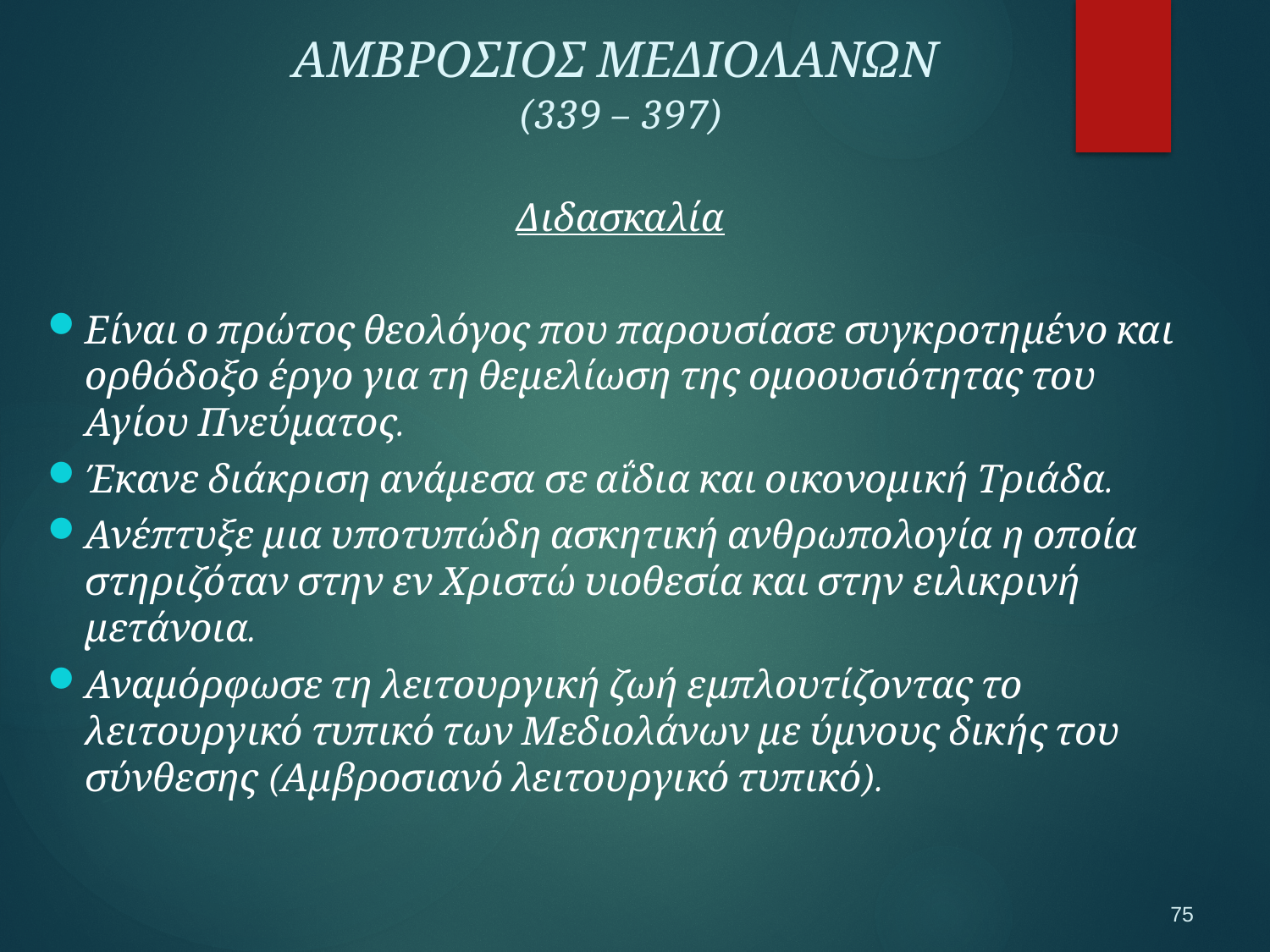

ΑΜΒΡΟΣΙΟΣ ΜΕΔΙΟΛΑΝΩΝ
(339 – 397)
Διδασκαλία

Είναι ο πρώτος θεολόγος που παρουσίασε συγκροτημένο και ορθόδοξο έργο για τη θεμελίωση της ομοουσιότητας του Αγίου Πνεύματος.
Έκανε διάκριση ανάμεσα σε αΐδια και οικονομική Τριάδα.
Ανέπτυξε μια υποτυπώδη ασκητική ανθρωπολογία η οποία στηριζόταν στην εν Χριστώ υιοθεσία και στην ειλικρινή μετάνοια.
Αναμόρφωσε τη λειτουργική ζωή εμπλουτίζοντας το λειτουργικό τυπικό των Μεδιολάνων με ύμνους δικής του σύνθεσης (Αμβροσιανό λειτουργικό τυπικό).
75